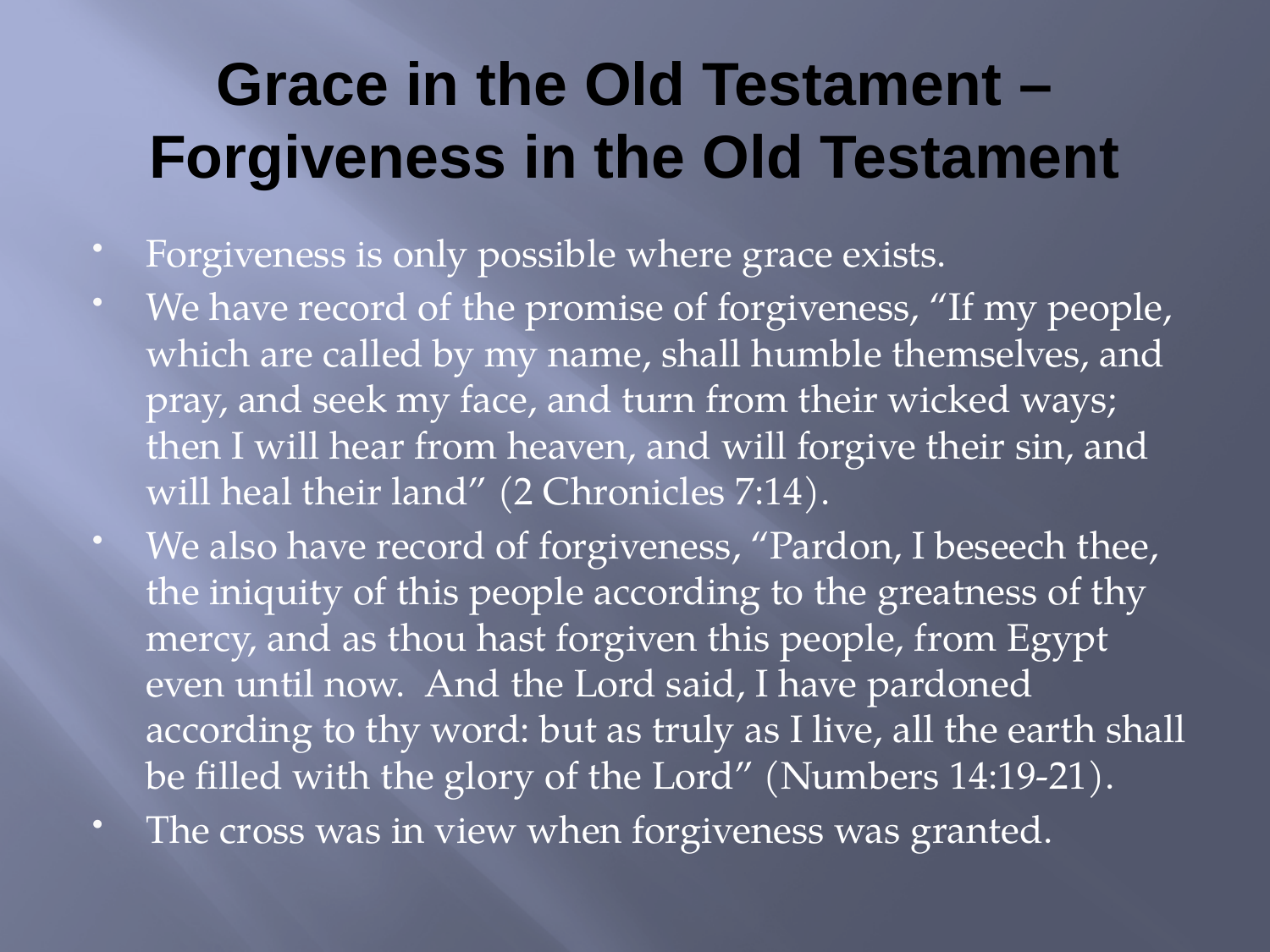

# Grace in the Old Testament – Forgiveness in the Old Testament
Forgiveness is only possible where grace exists.
We have record of the promise of forgiveness, “If my people, which are called by my name, shall humble themselves, and pray, and seek my face, and turn from their wicked ways; then I will hear from heaven, and will forgive their sin, and will heal their land” (2 Chronicles 7:14).
We also have record of forgiveness, “Pardon, I beseech thee, the iniquity of this people according to the greatness of thy mercy, and as thou hast forgiven this people, from Egypt even until now.  And the Lord said, I have pardoned according to thy word: but as truly as I live, all the earth shall be filled with the glory of the Lord” (Numbers 14:19-21).
The cross was in view when forgiveness was granted.